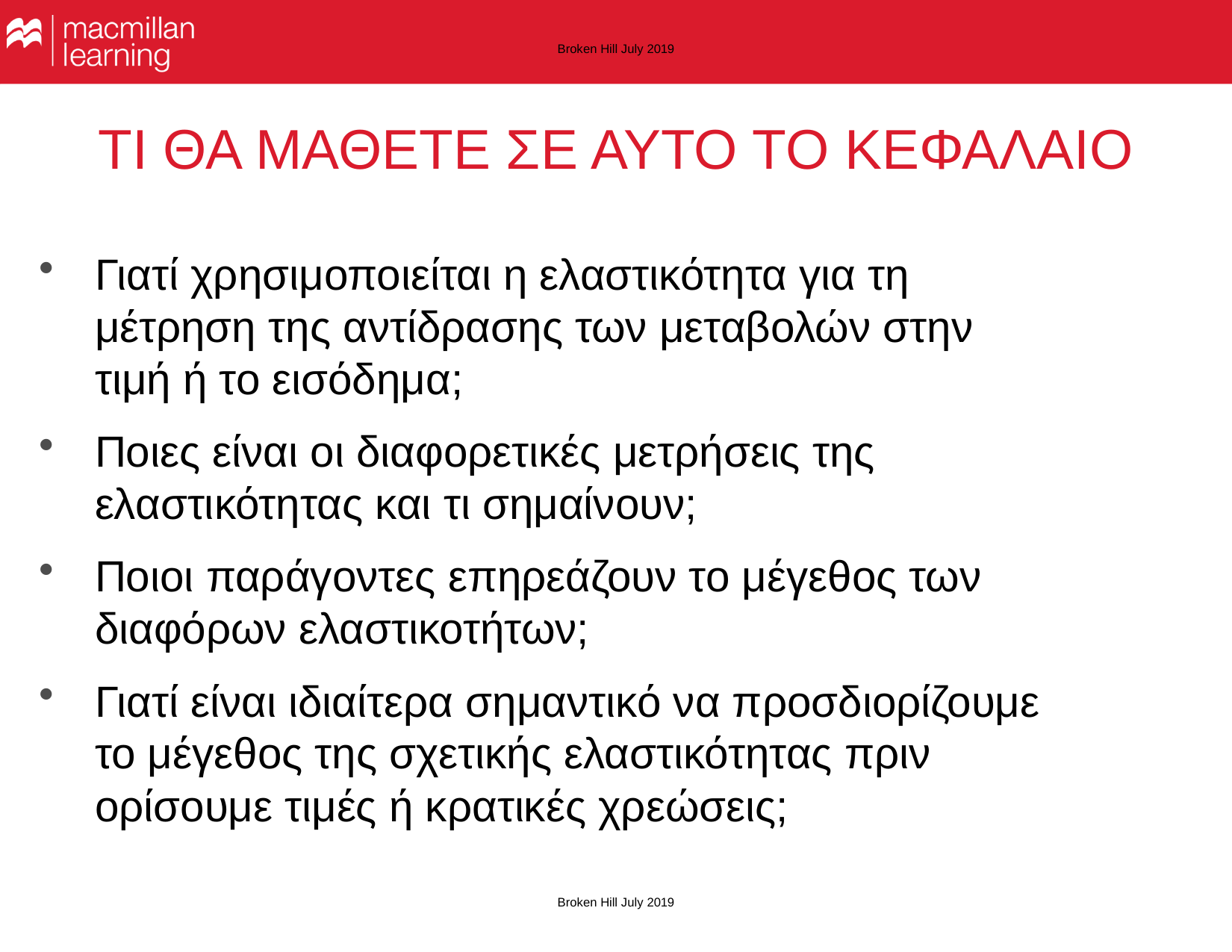

Broken Hill July 2019
# ΤΙ ΘΑ ΜΑΘΕΤΕ ΣΕ ΑΥΤΟ ΤΟ ΚΕΦΑΛΑΙΟ
Γιατί χρησιμοποιείται η ελαστικότητα για τη μέτρηση της αντίδρασης των μεταβολών στην τιμή ή το εισόδημα;
Ποιες είναι οι διαφορετικές μετρήσεις της ελαστικότητας και τι σημαίνουν;
Ποιοι παράγοντες επηρεάζουν το μέγεθος των διαφόρων ελαστικοτήτων;
Γιατί είναι ιδιαίτερα σημαντικό να προσδιορίζουμε το μέγεθος της σχετικής ελαστικότητας πριν ορίσουμε τιμές ή κρατικές χρεώσεις;
Broken Hill July 2019